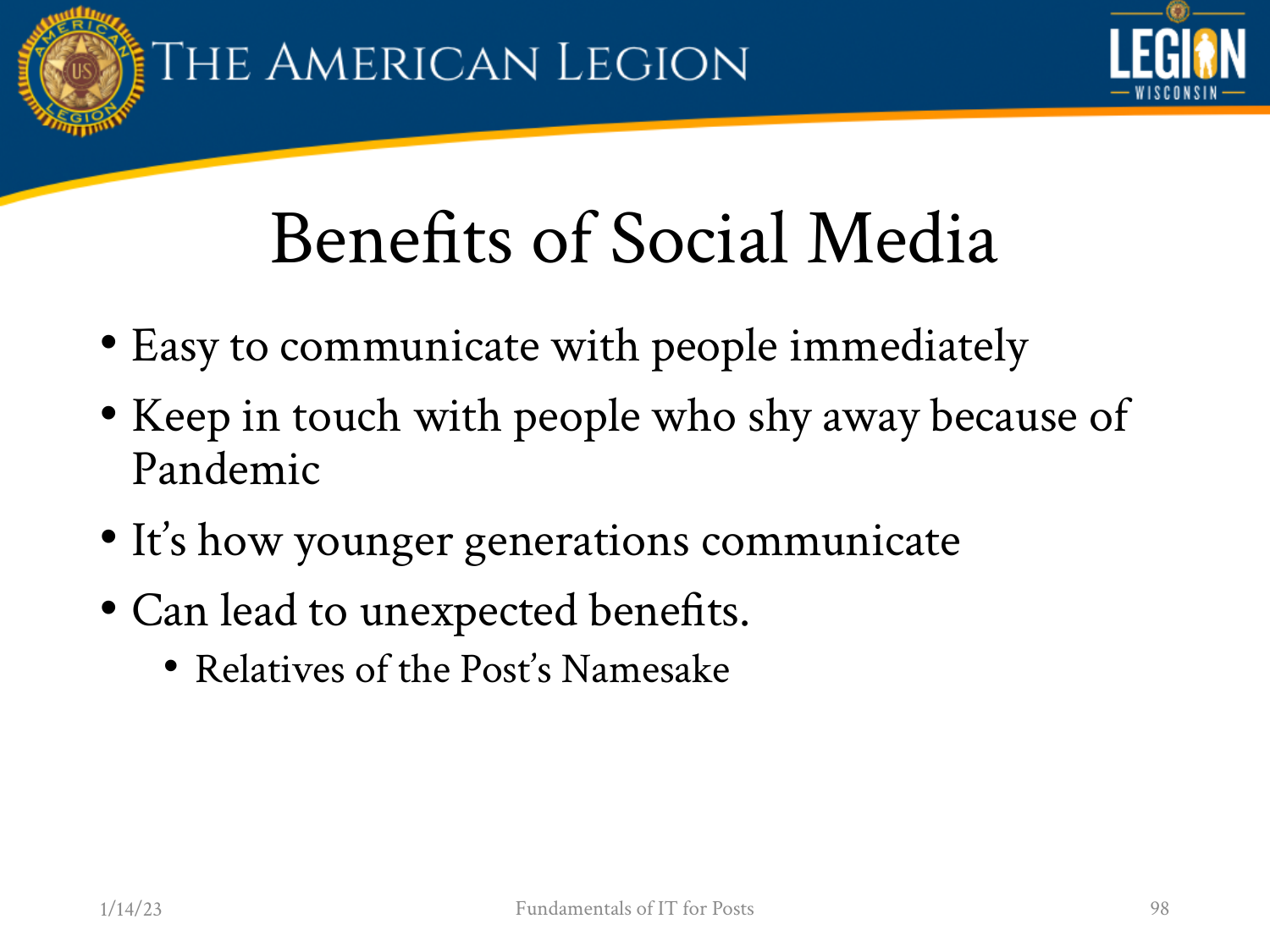

# Benefits of Social Media
Easy to communicate with people immediately
Keep in touch with people who shy away because of Pandemic
It’s how younger generations communicate
Can lead to unexpected benefits.
Relatives of the Post’s Namesake

1/14/23
Fundamentals of IT for Posts
98